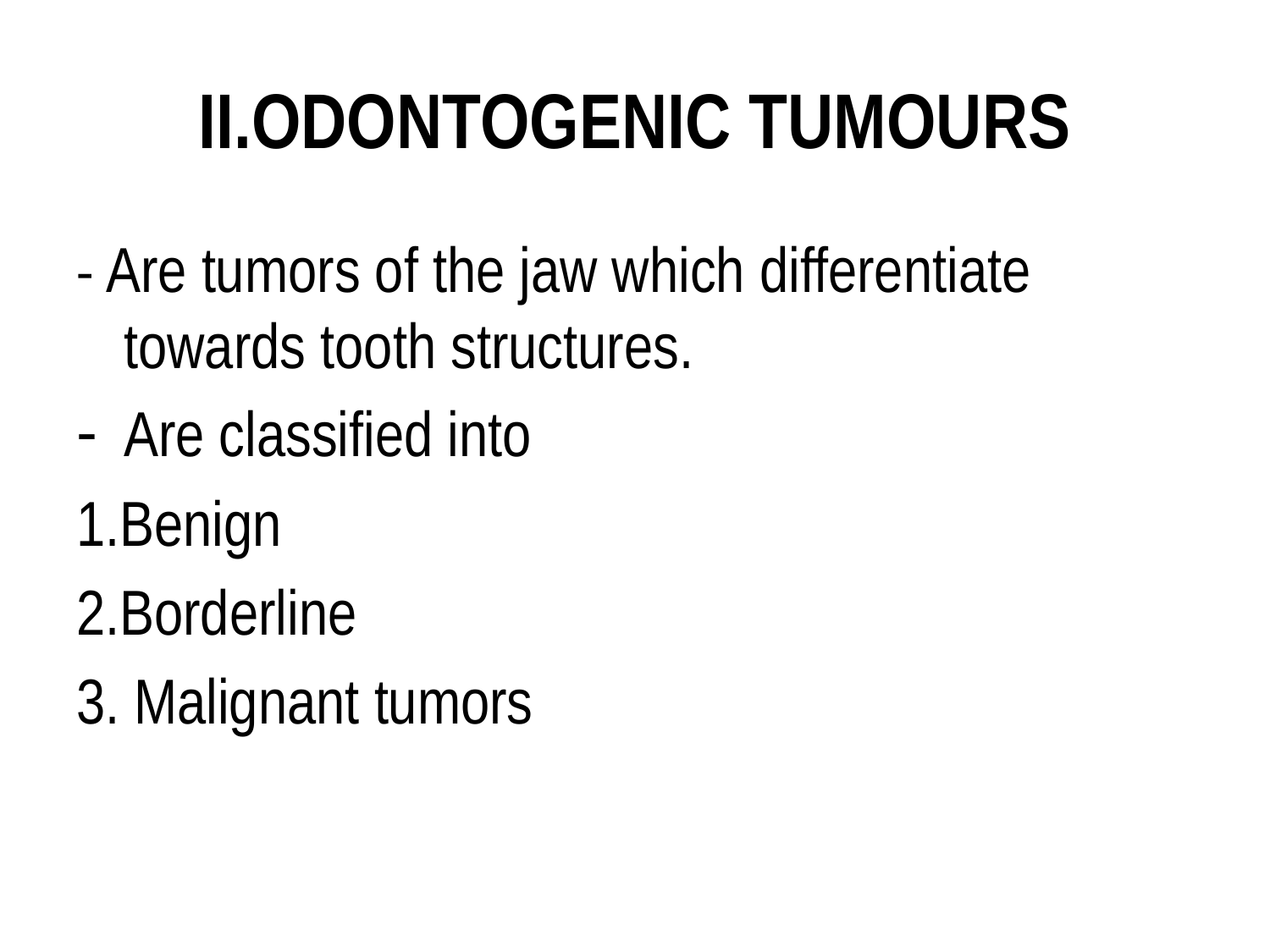

# II.ODONTOGENIC TUMOURS
- Are tumors of the jaw which differentiate towards tooth structures.
Are classified into
1.Benign
2.Borderline
3. Malignant tumors